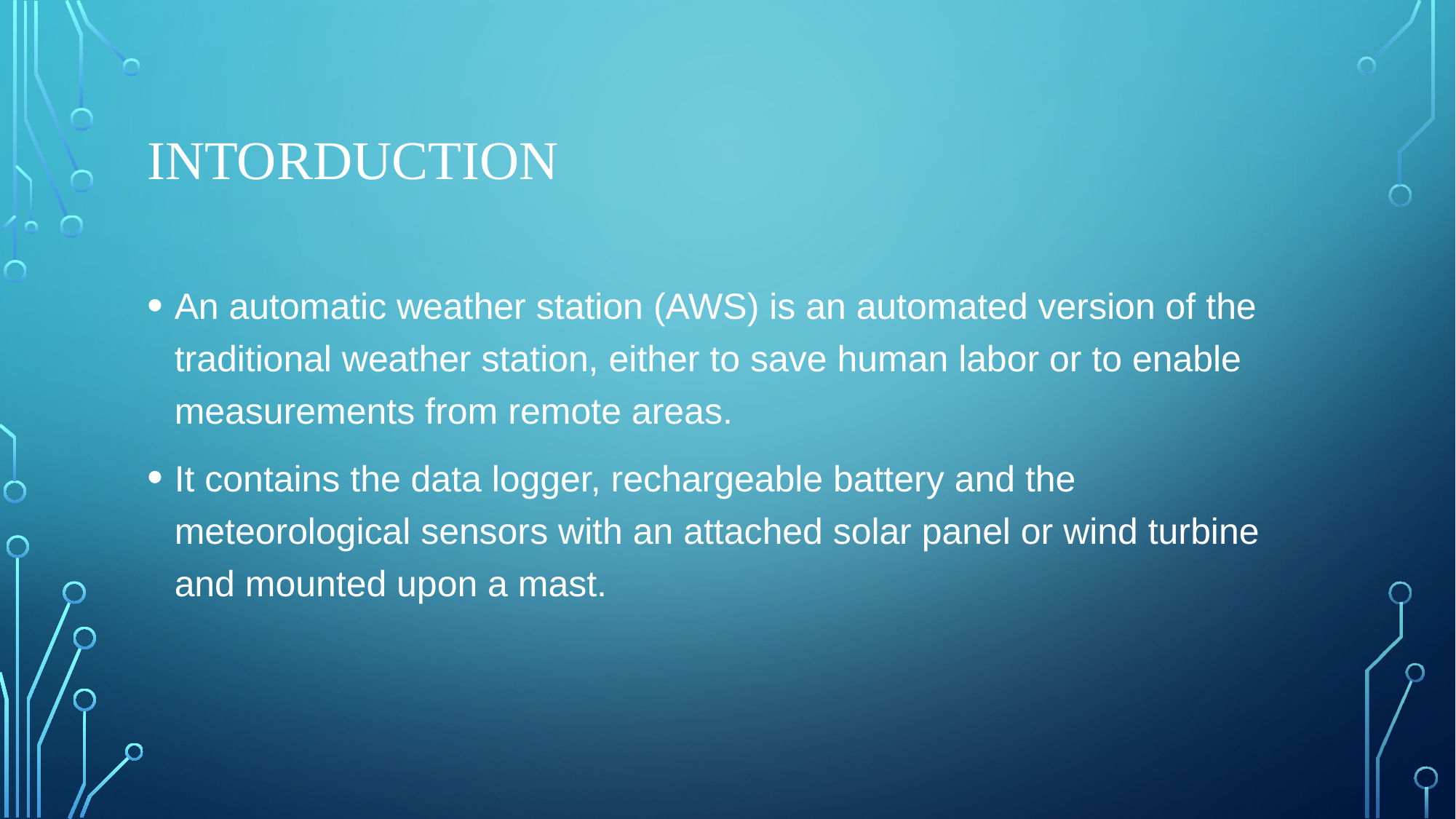

# INTORDUCTION
An automatic weather station (AWS) is an automated version of the traditional weather station, either to save human labor or to enable measurements from remote areas.
It contains the data logger, rechargeable battery and the meteorological sensors with an attached solar panel or wind turbine and mounted upon a mast.